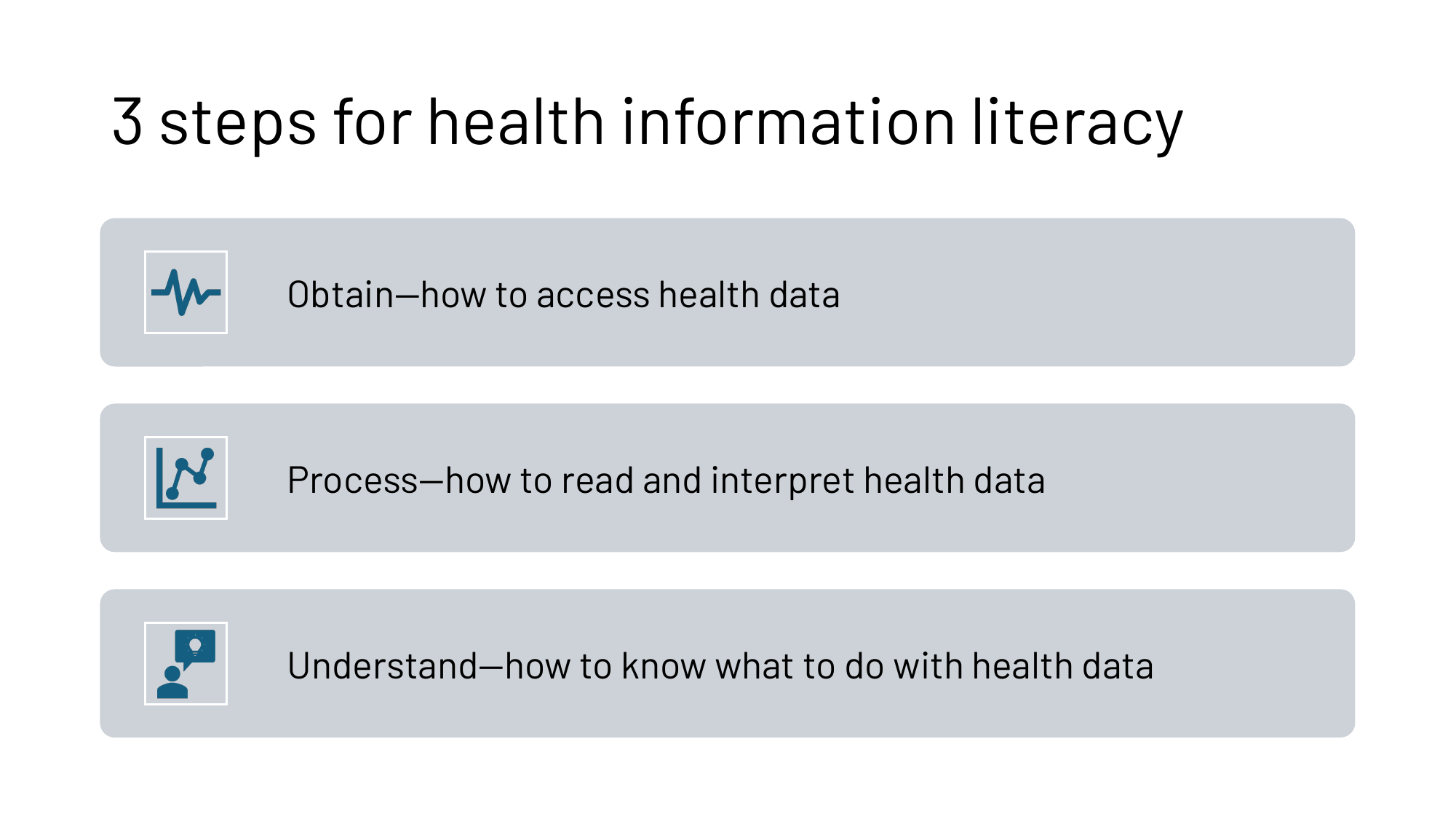

# 3 steps for health information literacy
Obtain—how to access health data
Process—how to read and interpret health data
Understand—how to know what to do with health data